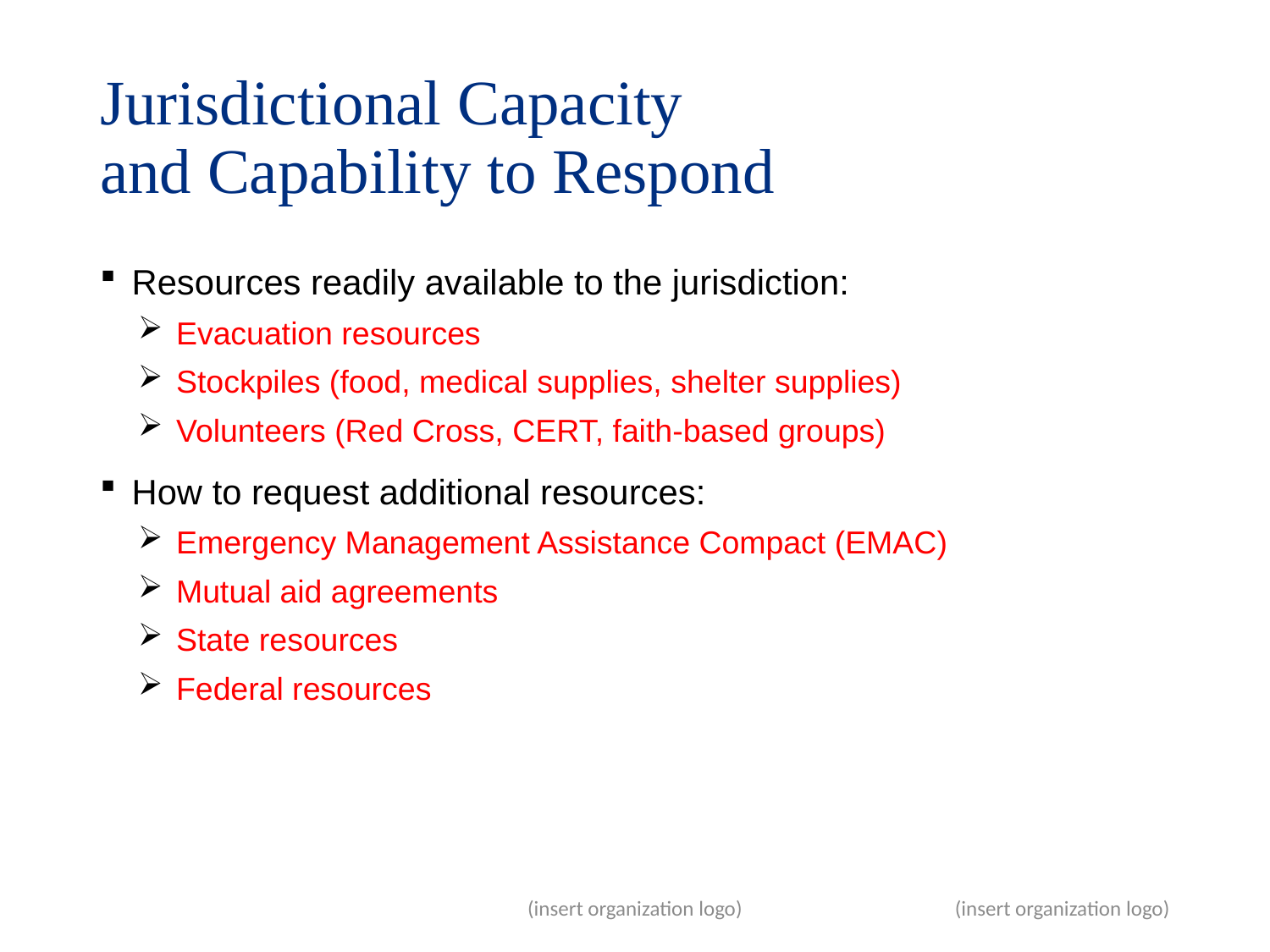

# Jurisdictional Capacity and Capability to Respond
Resources readily available to the jurisdiction:
Evacuation resources
Stockpiles (food, medical supplies, shelter supplies)
Volunteers (Red Cross, CERT, faith-based groups)
How to request additional resources:
Emergency Management Assistance Compact (EMAC)
Mutual aid agreements
State resources
Federal resources
(insert organization logo)
12